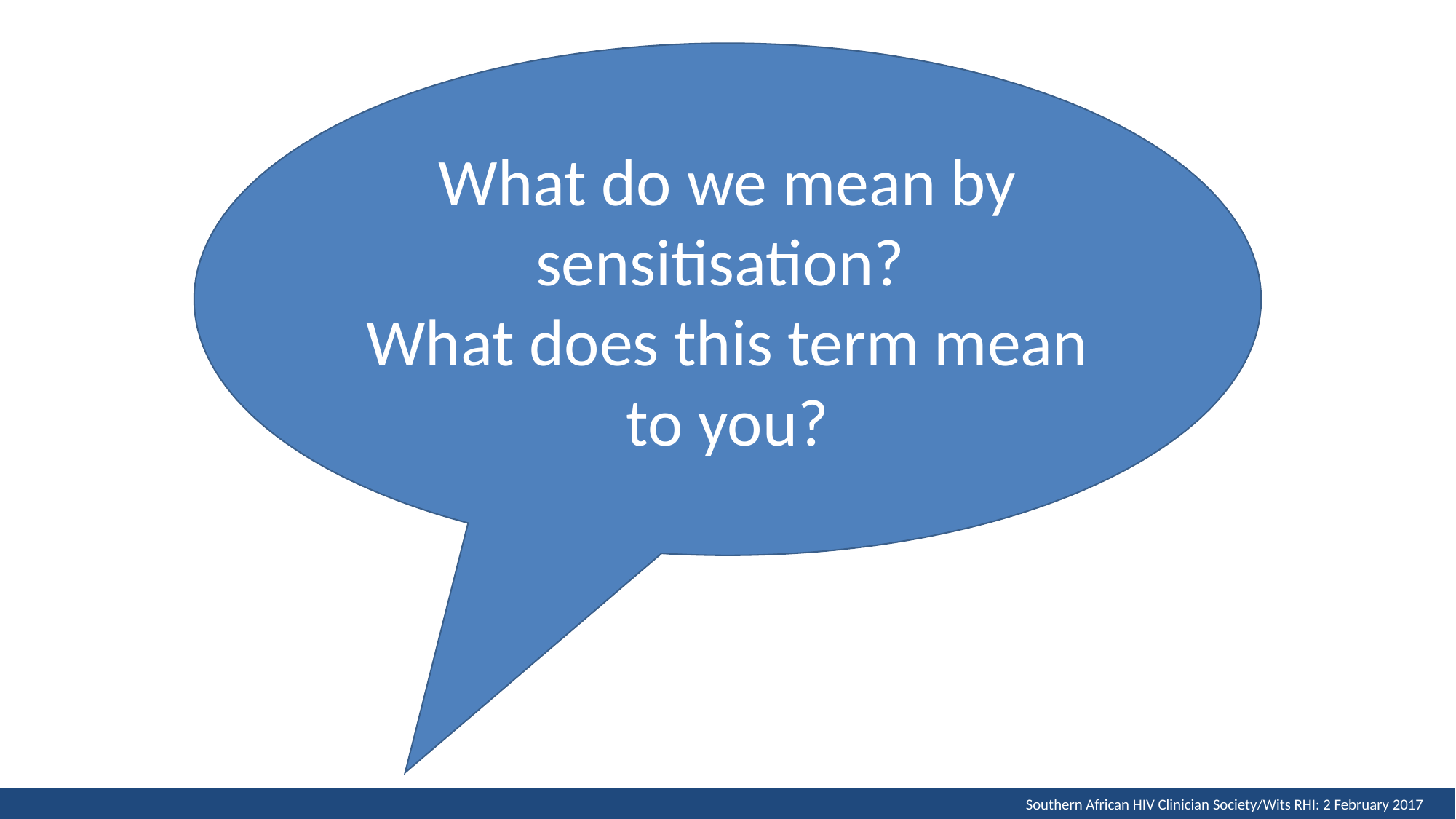

What do we mean by sensitisation?
What does this term mean to you?